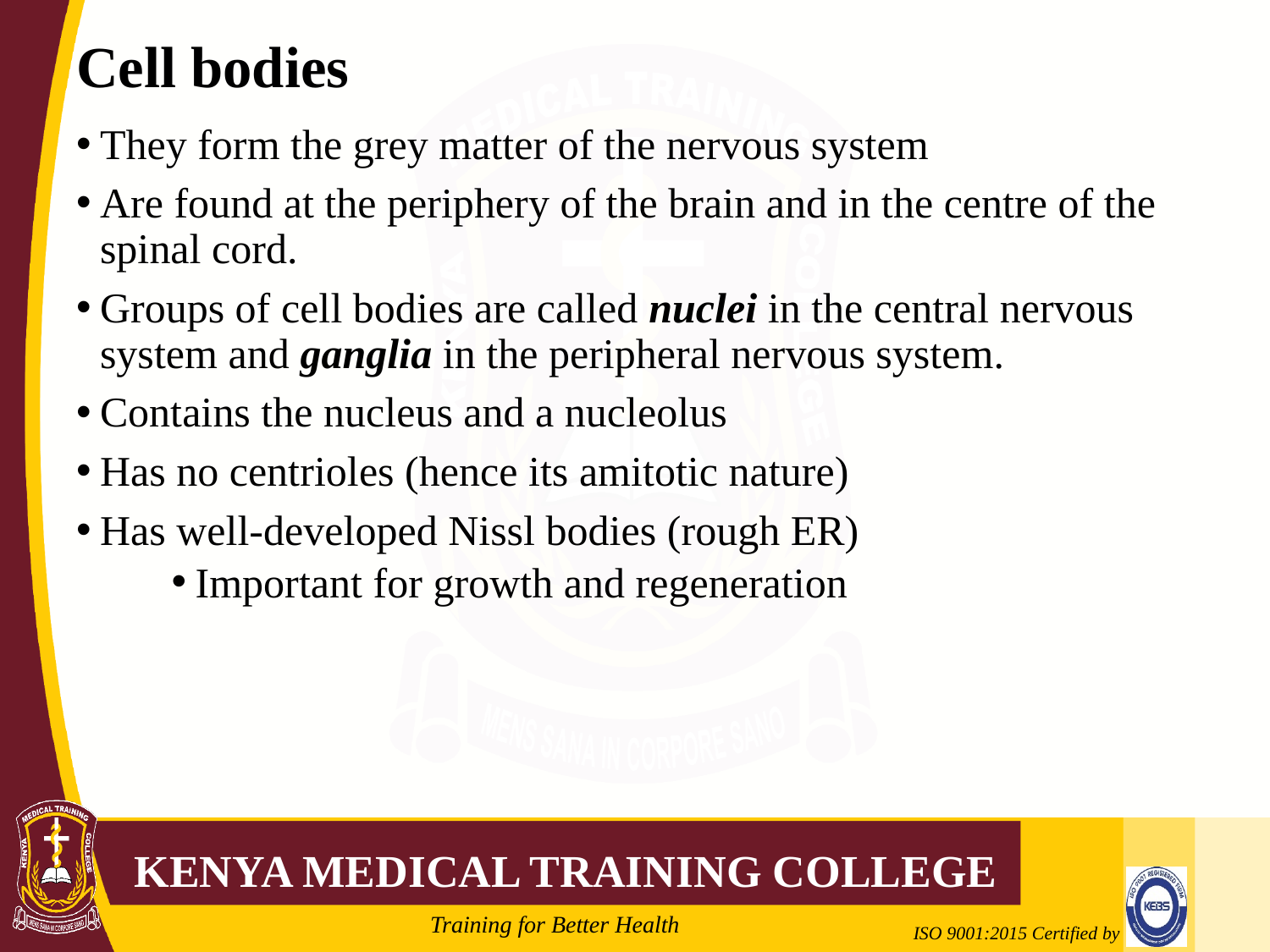

# Cell bodies
They form the grey matter of the nervous system
Are found at the periphery of the brain and in the centre of the spinal cord.
Groups of cell bodies are called nuclei in the central nervous system and ganglia in the peripheral nervous system.
Contains the nucleus and a nucleolus
Has no centrioles (hence its amitotic nature)
Has well-developed Nissl bodies (rough ER)
Important for growth and regeneration